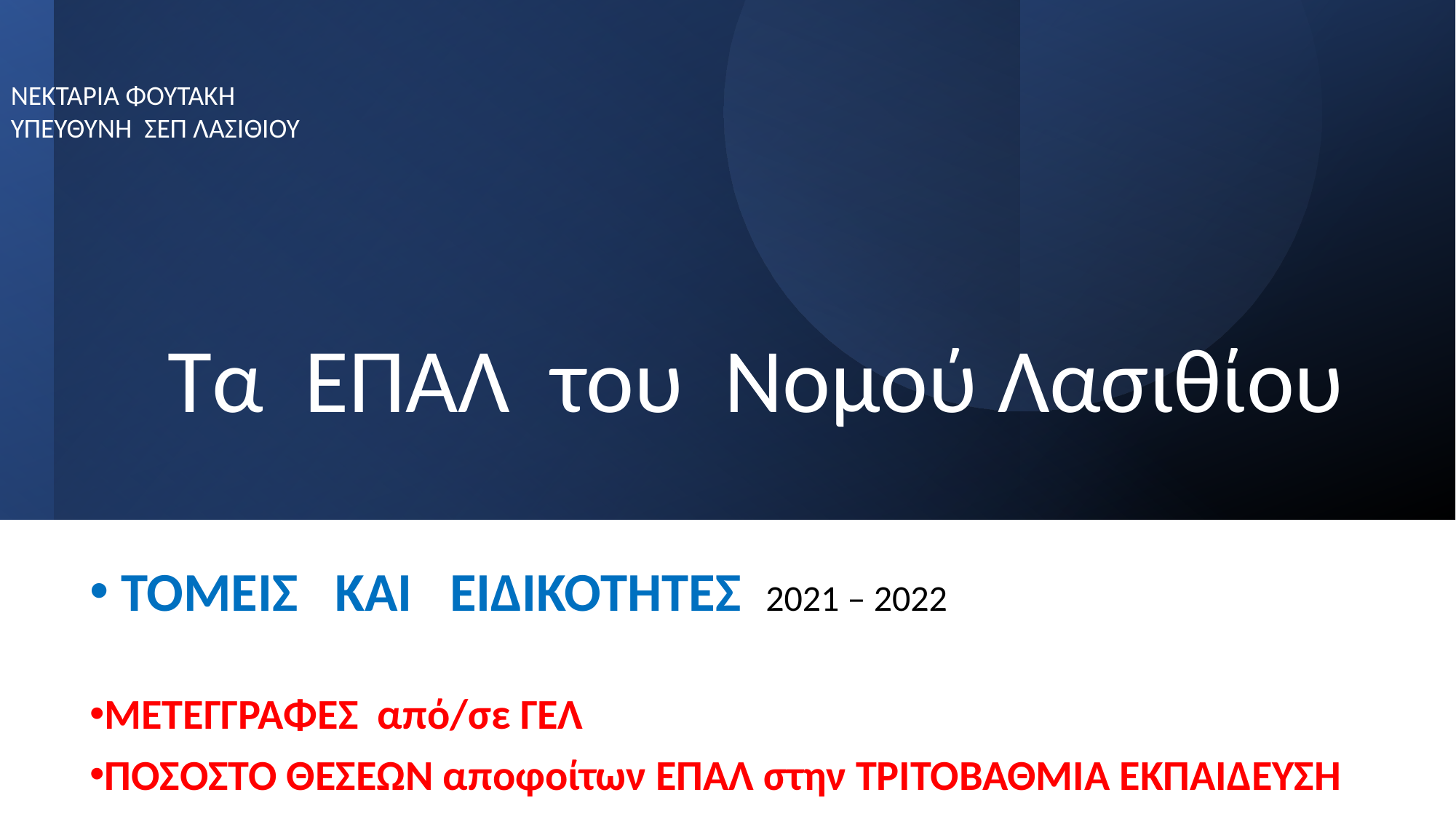

ΝΕΚΤΑΡΙΑ ΦΟΥΤΑΚΗ
ΥΠΕΥΘΥΝΗ  ΣΕΠ ΛΑΣΙΘΙΟΥ

# Τα  ΕΠΑΛ  του  Νομού Λασιθίου
 ΤΟΜΕΙΣ   ΚΑΙ   ΕΙΔΙΚΟΤΗΤΕΣ  2021 – 2022

ΜΕΤΕΓΓΡΑΦΕΣ  από/σε ΓΕΛ
ΠΟΣΟΣΤΟ ΘΕΣΕΩΝ αποφοίτων ΕΠΑΛ στην ΤΡΙΤΟΒΑΘΜΙΑ ΕΚΠΑΙΔΕΥΣΗ